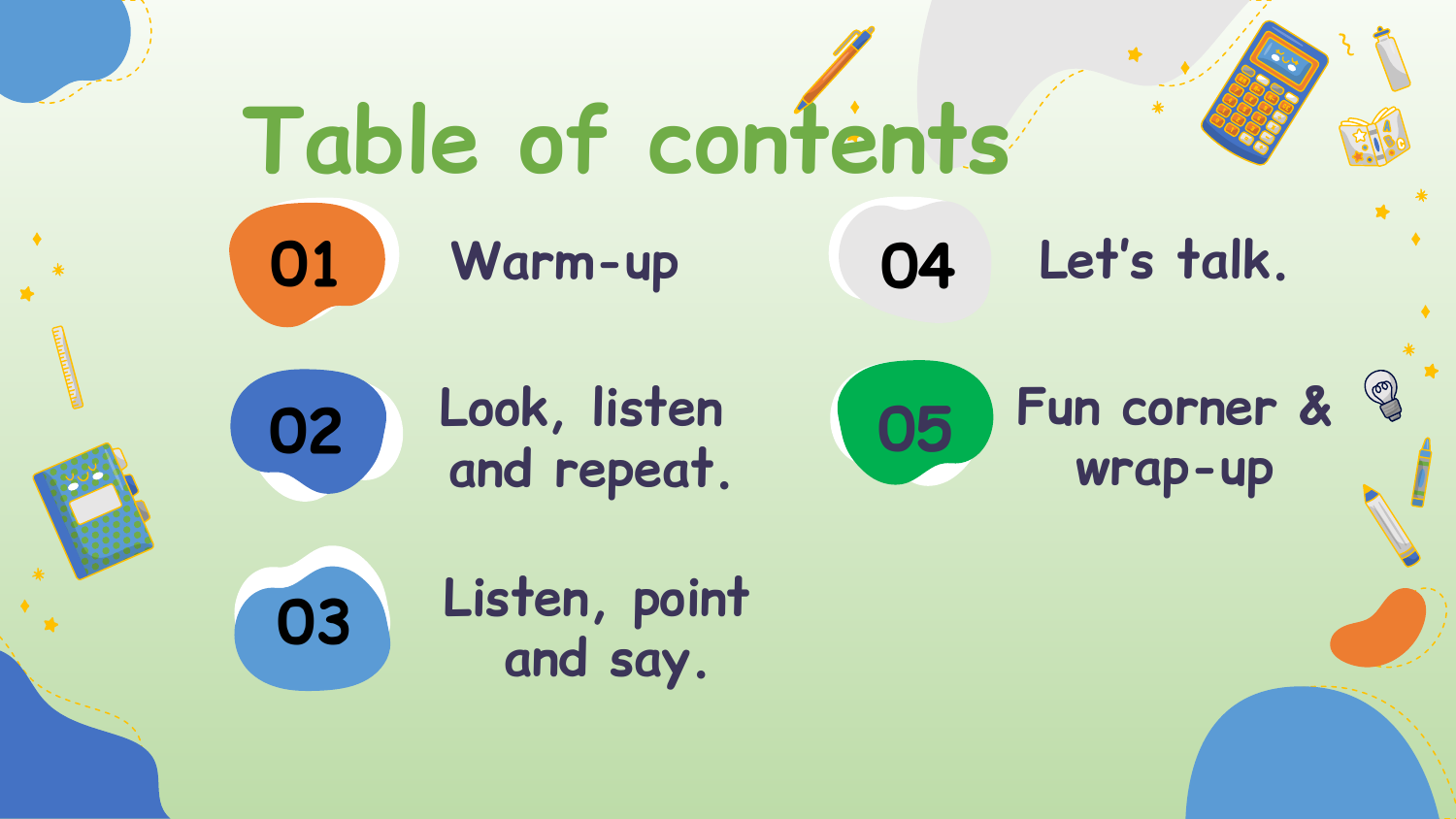

Table of contents

# 01
04
Let’s talk.
Warm-up

Fun corner & wrap-up

Look, listen
and repeat.

05

02

Listen, point
and say.

03